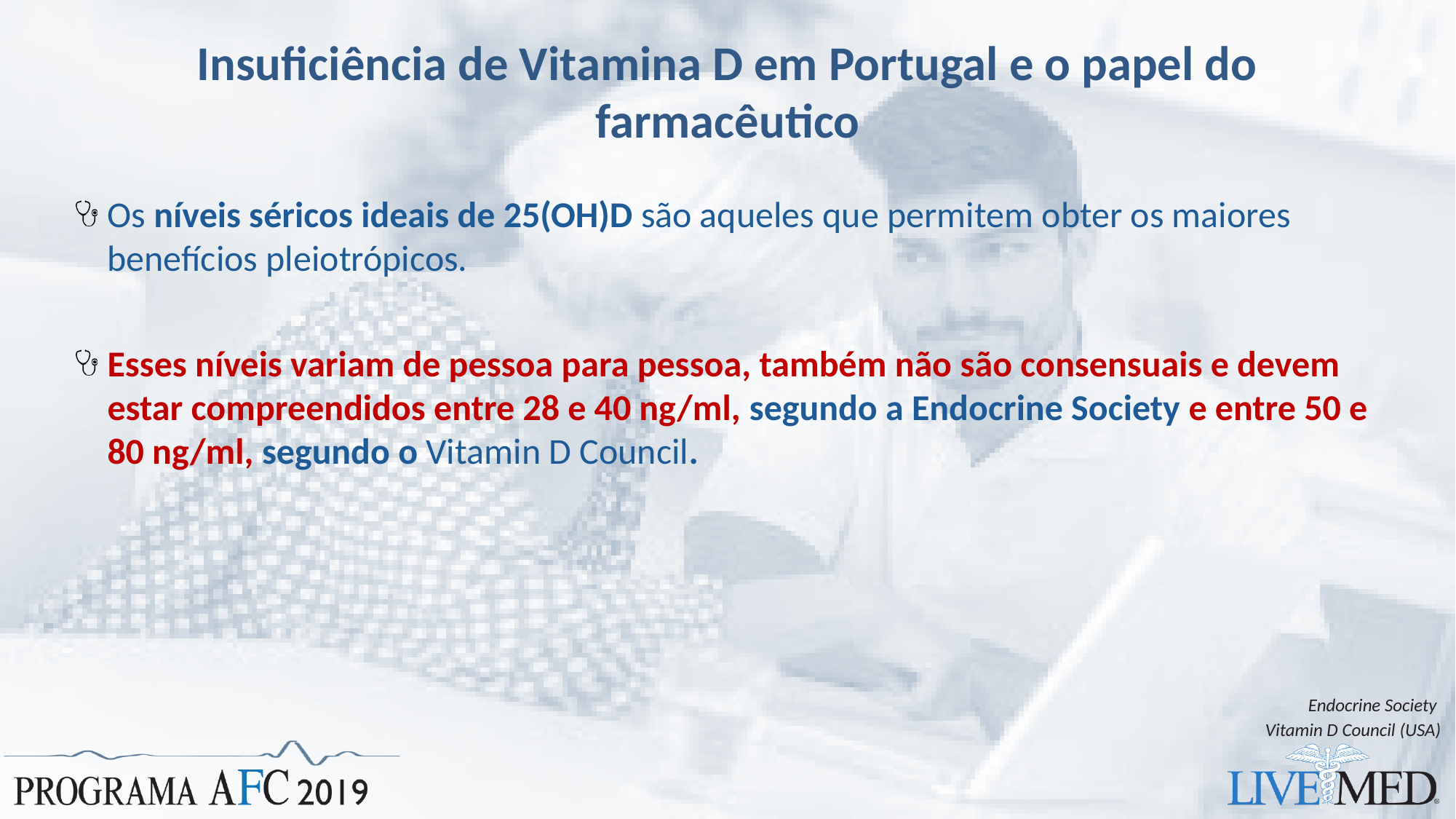

# Insuficiência de Vitamina D em Portugal e o papel do farmacêutico
Os níveis séricos ideais de 25(OH)D são aqueles que permitem obter os maiores benefícios pleiotrópicos.

Esses níveis variam de pessoa para pessoa, também não são consensuais e devem estar compreendidos entre 28 e 40 ng/ml, segundo a Endocrine Society e entre 50 e 80 ng/ml, segundo o Vitamin D Council.

Endocrine Society
Vitamin D Council (USA)